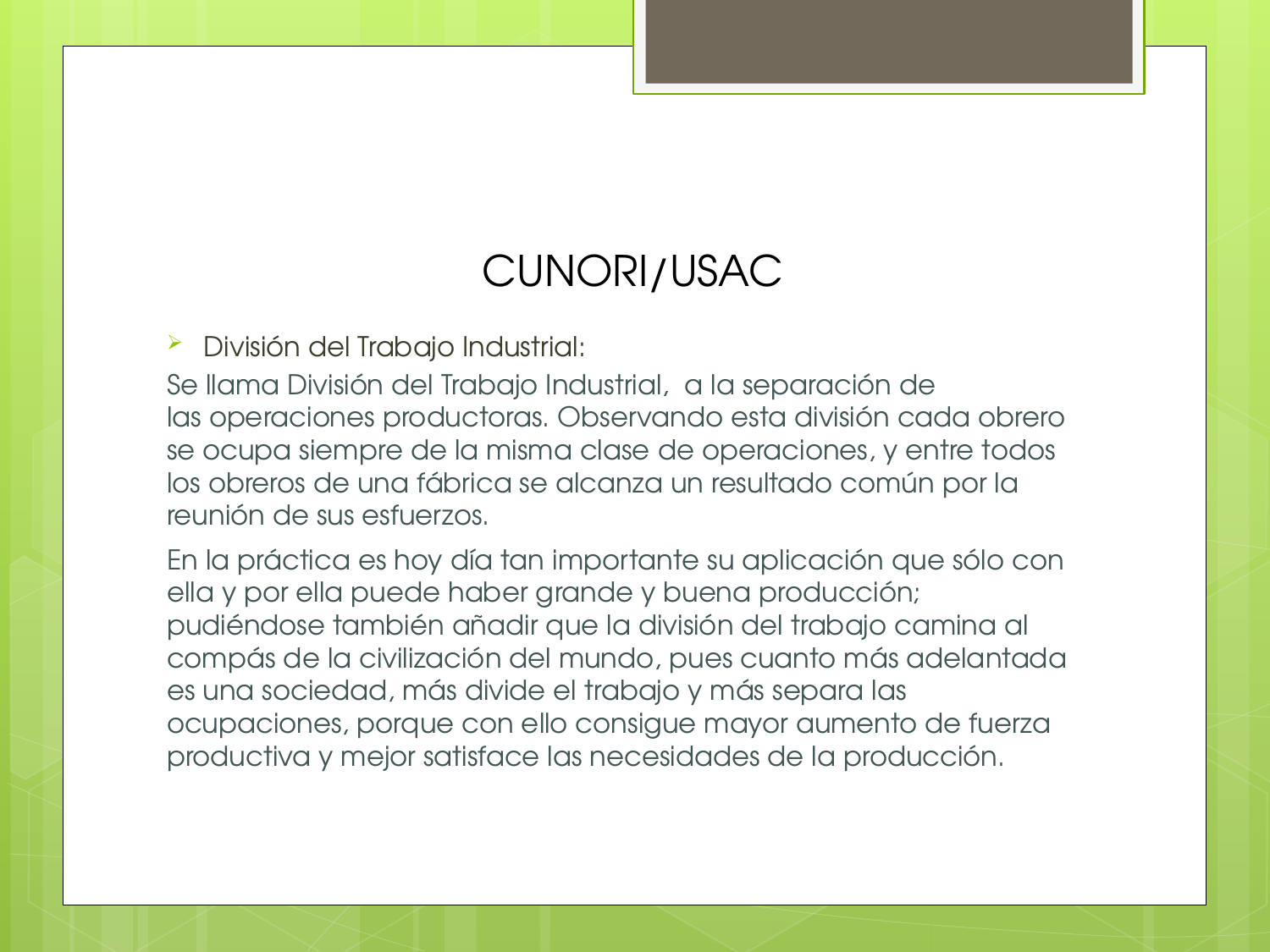

# CUNORI/USAC
División del Trabajo Industrial:
Se llama División del Trabajo Industrial,  a la separación de las operaciones productoras. Observando esta división cada obrero se ocupa siempre de la misma clase de operaciones, y entre todos los obreros de una fábrica se alcanza un resultado común por la reunión de sus esfuerzos.
En la práctica es hoy día tan importante su aplicación que sólo con ella y por ella puede haber grande y buena producción; pudiéndose también añadir que la división del trabajo camina al compás de la civilización del mundo, pues cuanto más adelantada es una sociedad, más divide el trabajo y más separa las ocupaciones, porque con ello consigue mayor aumento de fuerza productiva y mejor satisface las necesidades de la producción.